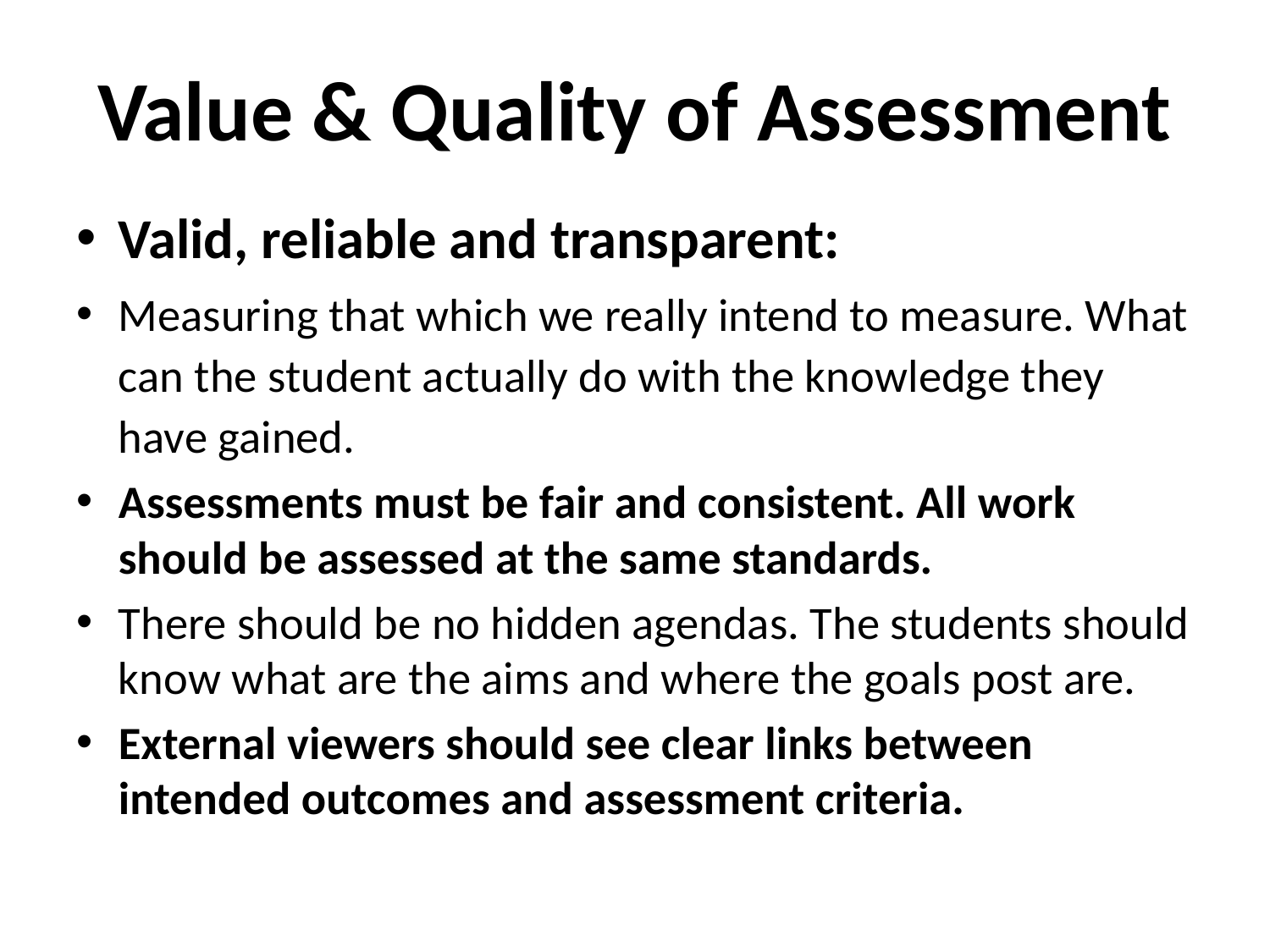

# Value & Quality of Assessment
Valid, reliable and transparent:
Measuring that which we really intend to measure. What can the student actually do with the knowledge they have gained.
Assessments must be fair and consistent. All work should be assessed at the same standards.
There should be no hidden agendas. The students should know what are the aims and where the goals post are.
External viewers should see clear links between intended outcomes and assessment criteria.